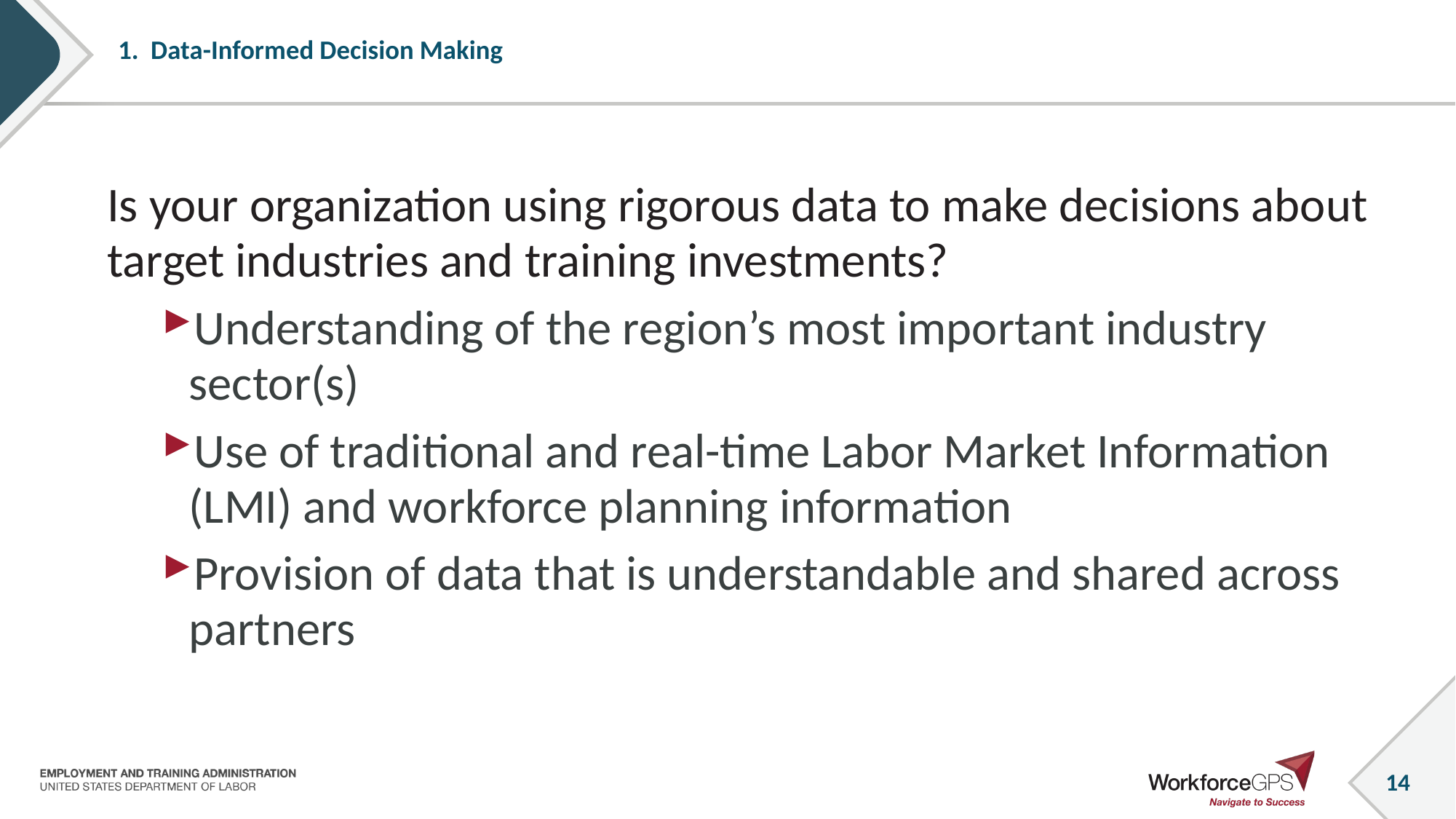

# 1.  Data-Informed Decision Making
Is your organization using rigorous data to make decisions about target industries and training investments?
Understanding of the region’s most important industry sector(s)
Use of traditional and real-time Labor Market Information (LMI) and workforce planning information
Provision of data that is understandable and shared across partners
14